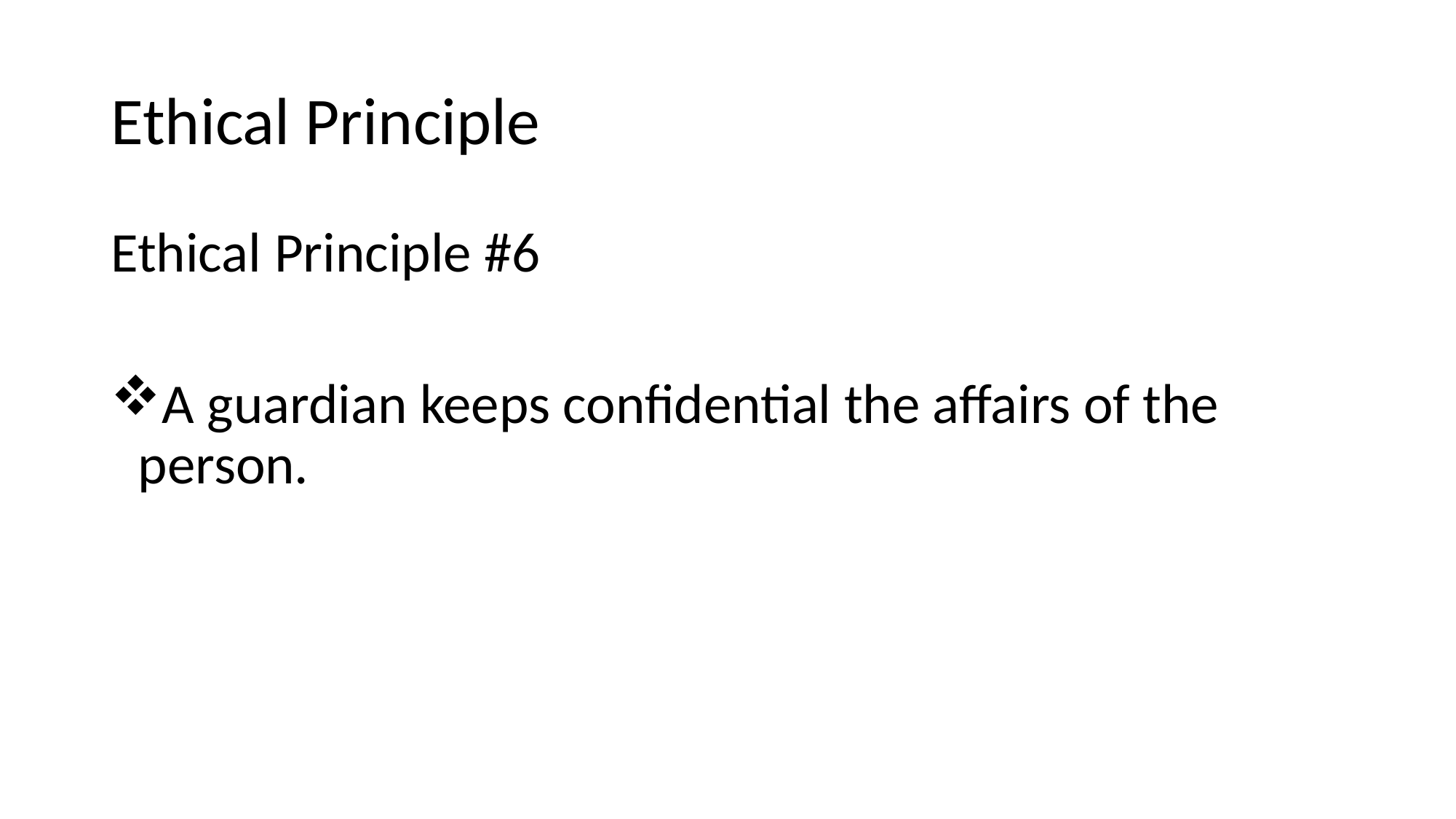

# Ethical Principle
Ethical Principle #6

A guardian keeps confidential the affairs of the person.